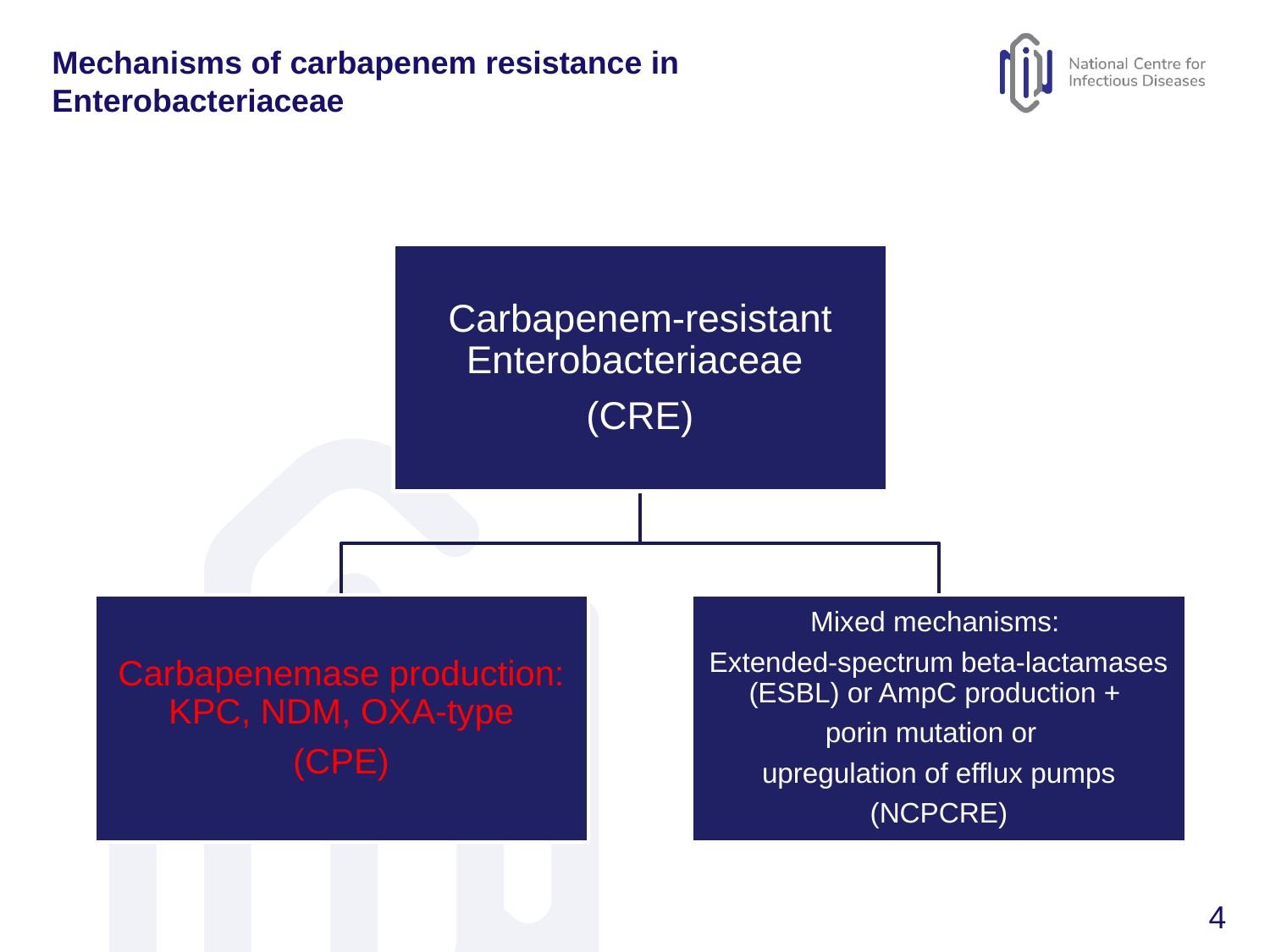

# Mechanisms of carbapenem resistance in Enterobacteriaceae
Carbapenem-resistant Enterobacteriaceae
(CRE)
Carbapenemase production: KPC, NDM, OXA-type
(CPE)
Mixed mechanisms:
Extended-spectrum beta-lactamases (ESBL) or AmpC production +
porin mutation or
upregulation of efflux pumps
(NCPCRE)
4